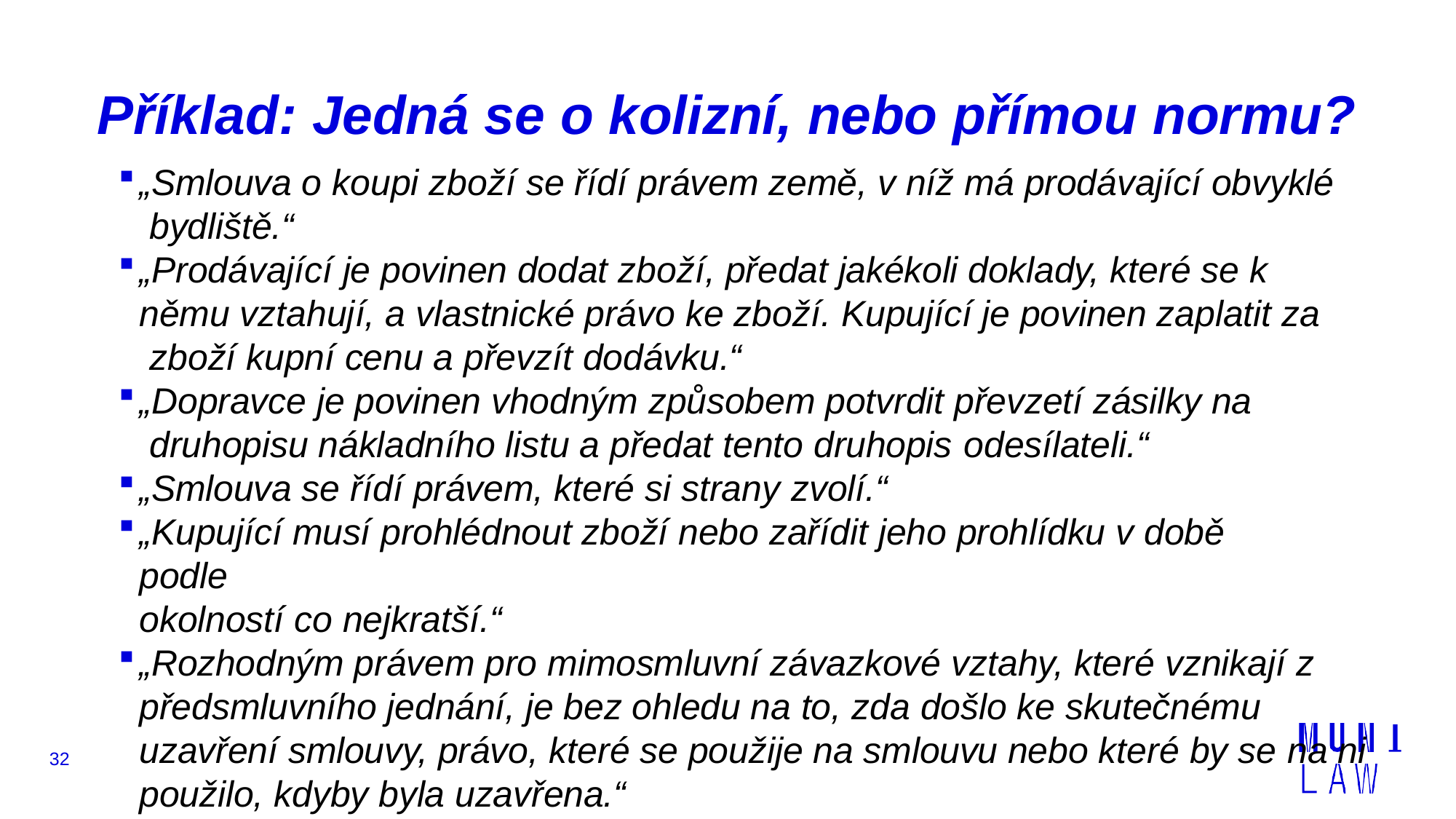

# Příklad: Jedná se o kolizní, nebo přímou normu?
„Smlouva o koupi zboží se řídí právem země, v níž má prodávající obvyklé  bydliště.“
„Prodávající je povinen dodat zboží, předat jakékoli doklady, které se k  němu vztahují, a vlastnické právo ke zboží. Kupující je povinen zaplatit za  zboží kupní cenu a převzít dodávku.“
„Dopravce je povinen vhodným způsobem potvrdit převzetí zásilky na  druhopisu nákladního listu a předat tento druhopis odesílateli.“
„Smlouva se řídí právem, které si strany zvolí.“
„Kupující musí prohlédnout zboží nebo zařídit jeho prohlídku v době podle
okolností co nejkratší.“
„Rozhodným právem pro mimosmluvní závazkové vztahy, které vznikají z  předsmluvního jednání, je bez ohledu na to, zda došlo ke skutečnému  uzavření smlouvy, právo, které se použije na smlouvu nebo které by se na ni použilo, kdyby byla uzavřena.“

32